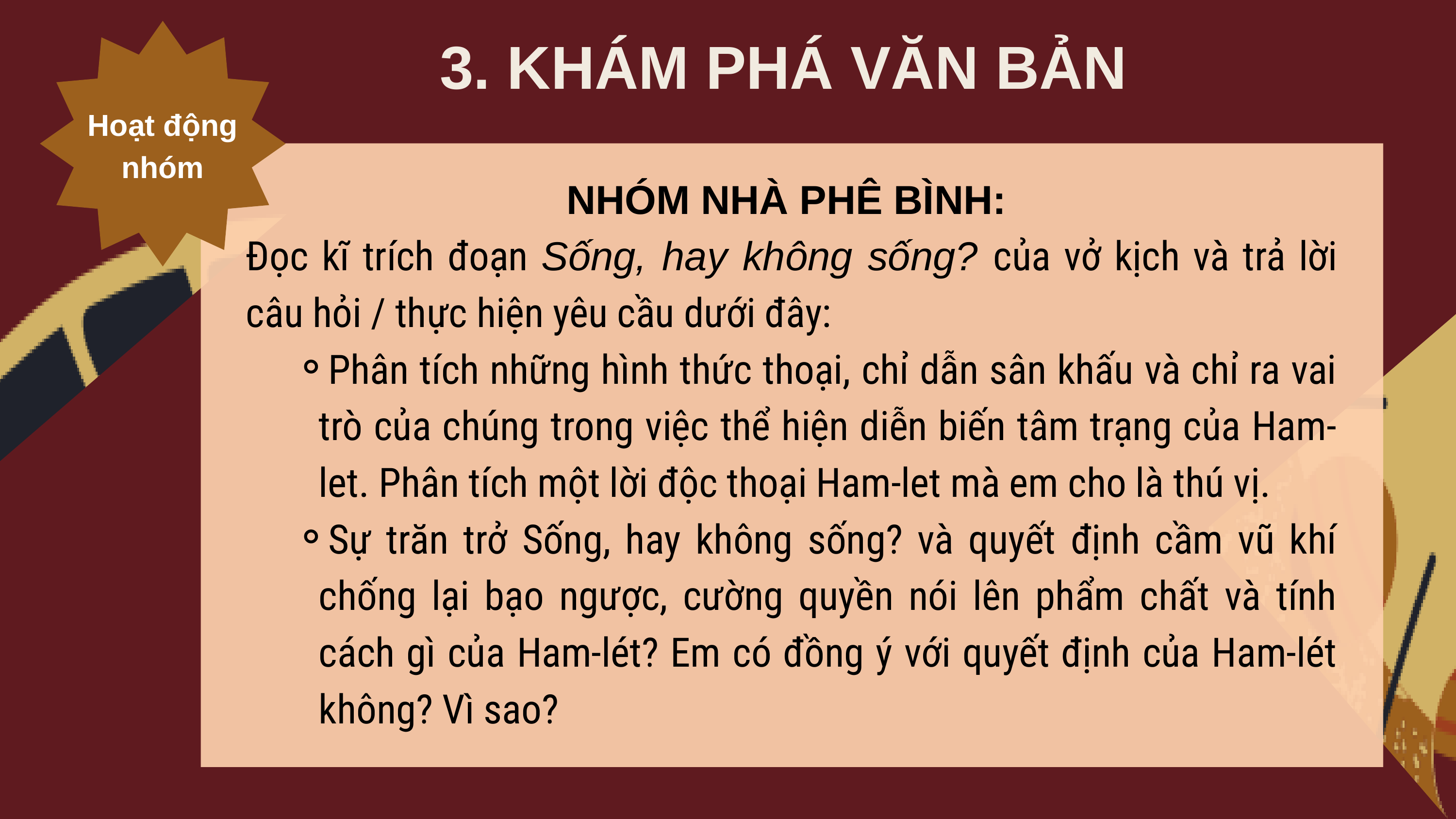

3. KHÁM PHÁ VĂN BẢN

Hoạt động nhóm

NHÓM NHÀ PHÊ BÌNH:
Đọc kĩ trích đoạn Sống, hay không sống? của vở kịch và trả lời câu hỏi / thực hiện yêu cầu dưới đây:
Phân tích những hình thức thoại, chỉ dẫn sân khấu và chỉ ra vai trò của chúng trong việc thể hiện diễn biến tâm trạng của Ham-let. Phân tích một lời độc thoại Ham-let mà em cho là thú vị.
Sự trăn trở Sống, hay không sống? và quyết định cầm vũ khí chống lại bạo ngược, cường quyền nói lên phẩm chất và tính cách gì của Ham-lét? Em có đồng ý với quyết định của Ham-lét không? Vì sao?